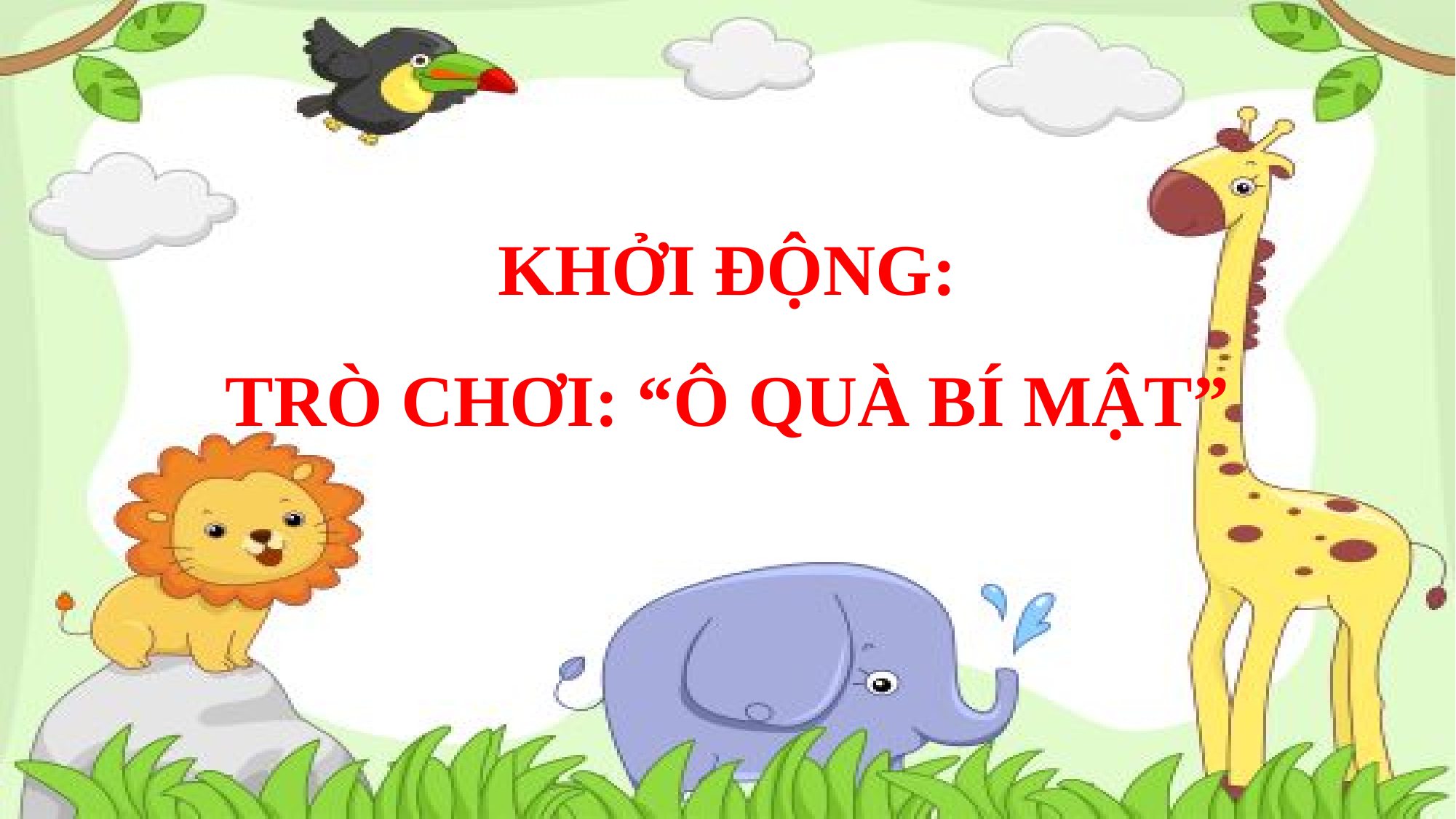

KHỞI ĐỘNG:
TRÒ CHƠI: “Ô QUÀ BÍ MẬT”